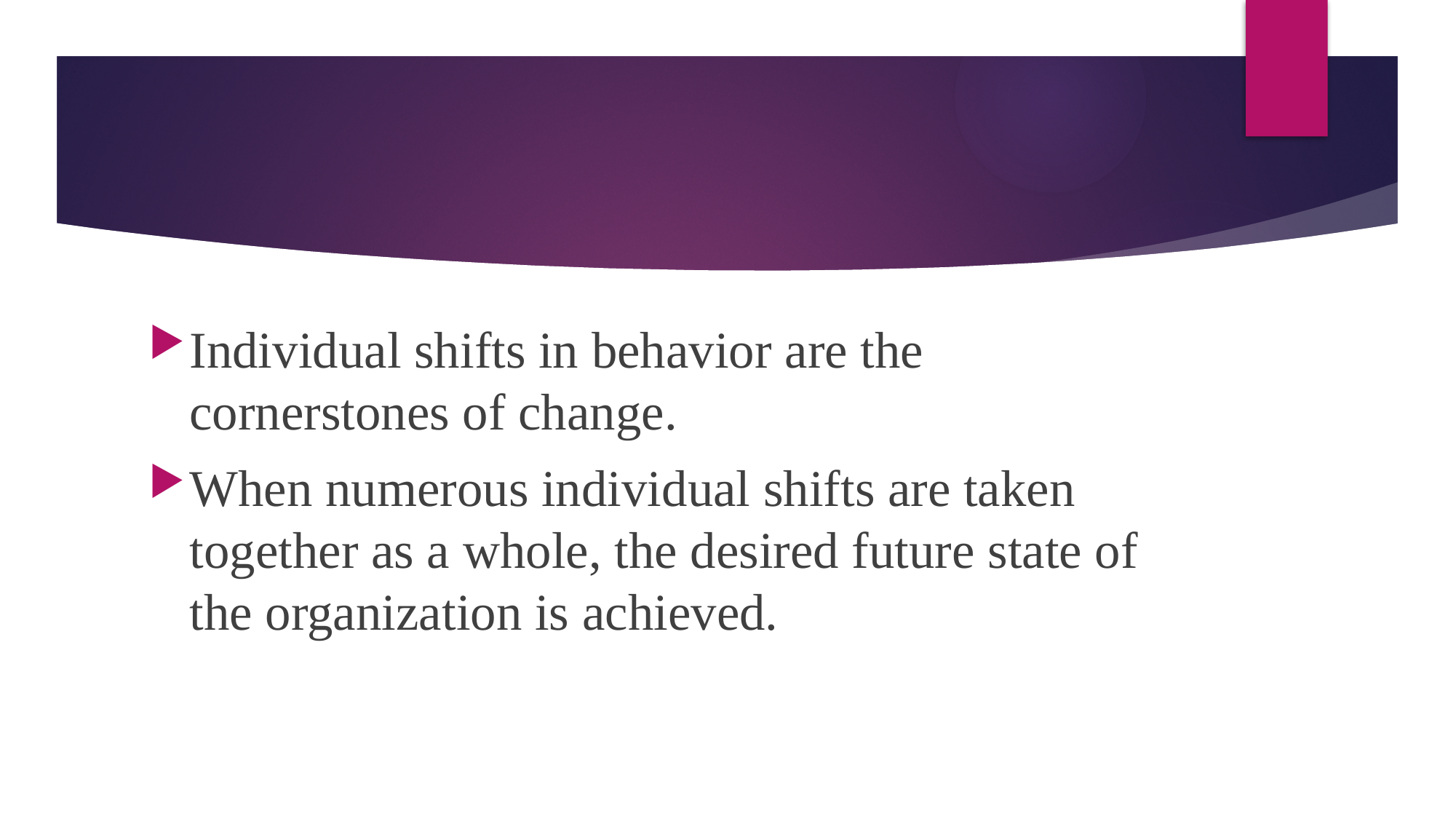

#
Individual shifts in behavior are the cornerstones of change.
When numerous individual shifts are taken together as a whole, the desired future state of the organization is achieved.